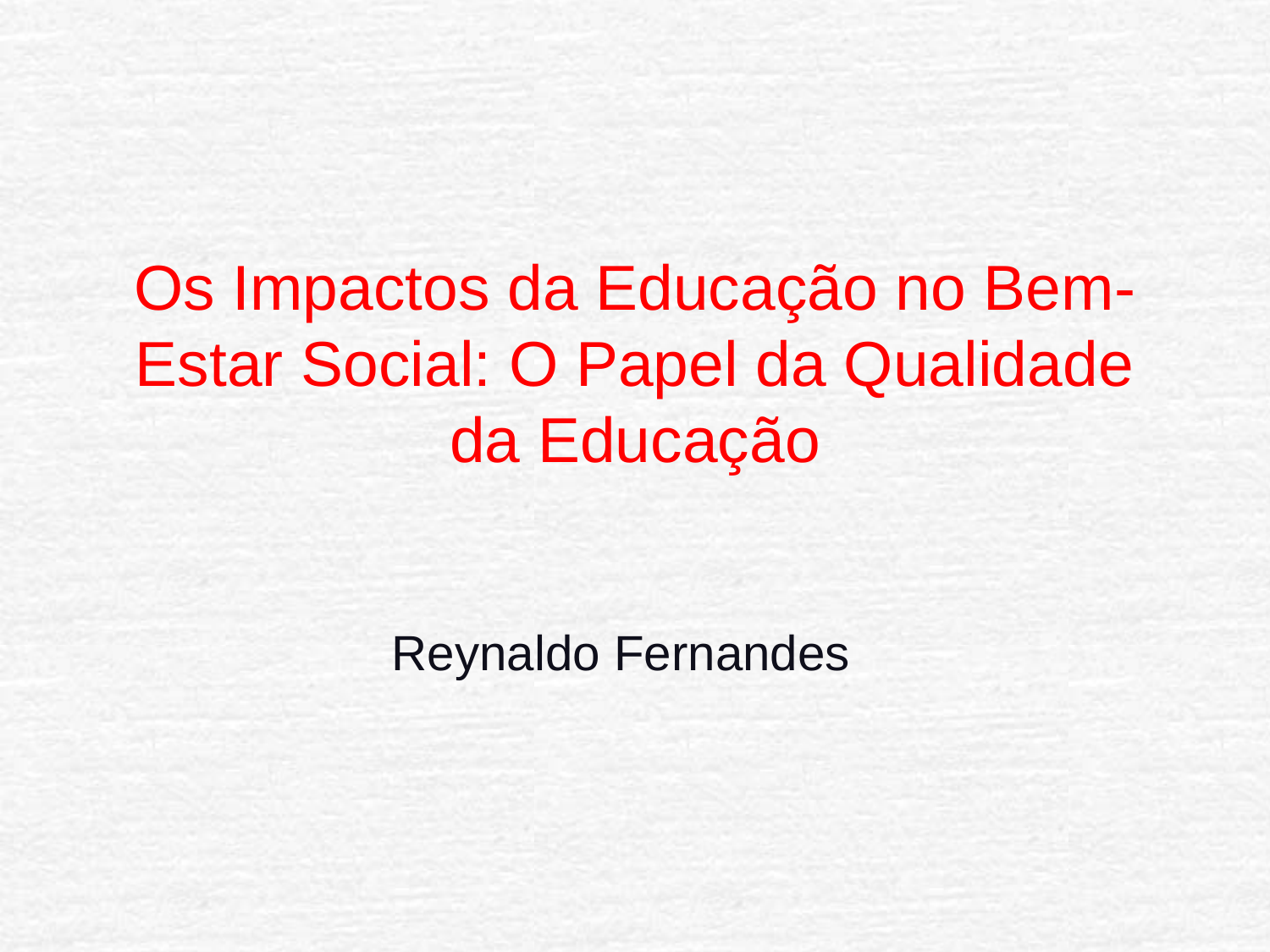

# Os Impactos da Educação no Bem-Estar Social: O Papel da Qualidade da Educação
Reynaldo Fernandes